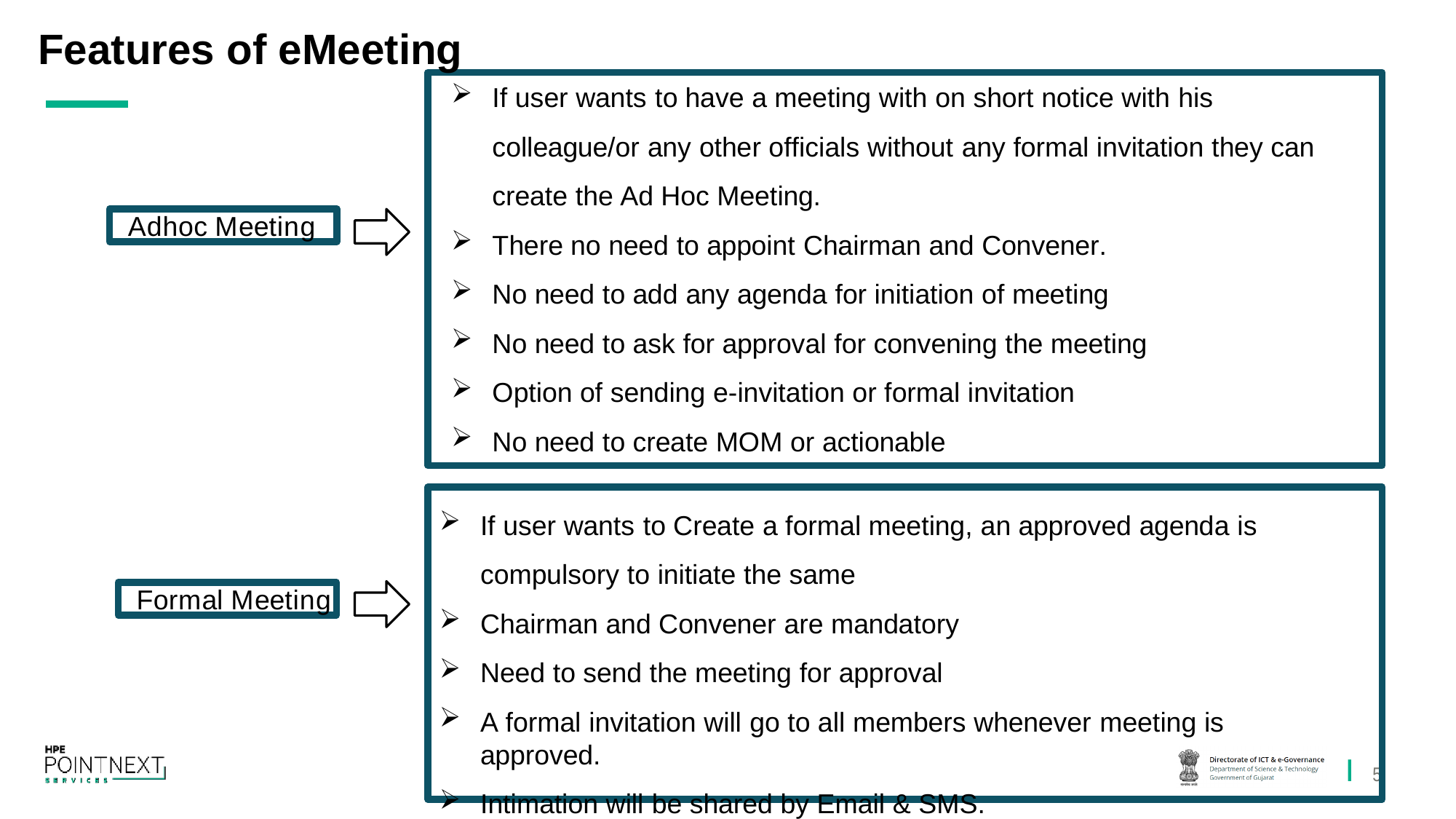

Features of eMeeting
If user wants to have a meeting with on short notice with his colleague/or any other officials without any formal invitation they can create the Ad Hoc Meeting.
There no need to appoint Chairman and Convener.
No need to add any agenda for initiation of meeting
No need to ask for approval for convening the meeting
Option of sending e-invitation or formal invitation
No need to create MOM or actionable

Adhoc Meeting

If user wants to Create a formal meeting, an approved agenda is compulsory to initiate the same
Chairman and Convener are mandatory
Need to send the meeting for approval
A formal invitation will go to all members whenever meeting is approved.
Intimation will be shared by Email & SMS.

Formal Meeting

5